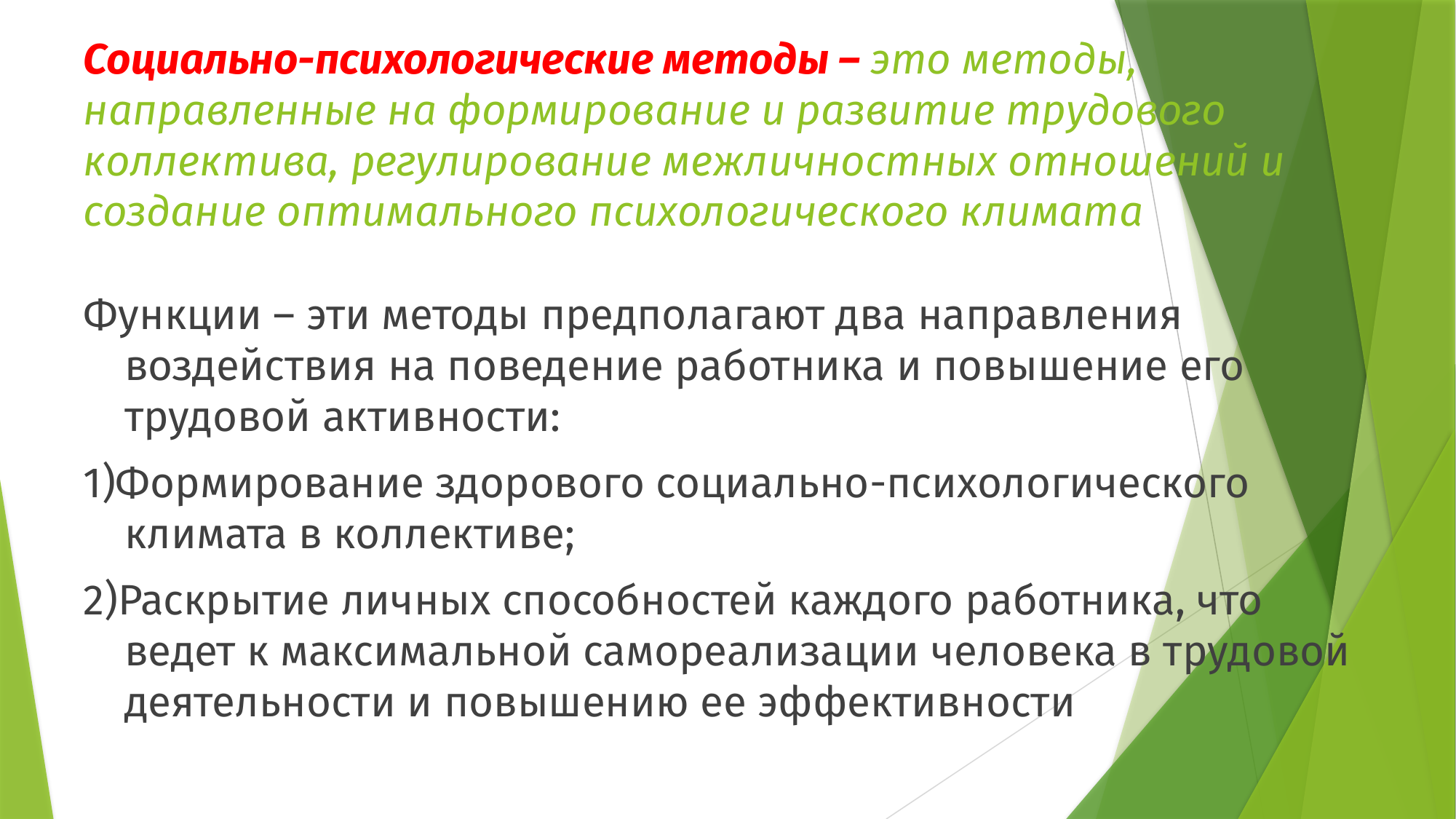

# Социально-психологические методы – это методы, направленные на формирование и развитие трудового коллектива, регулирование межличностных отношений и создание оптимального психологического климата
Функции – эти методы предполагают два направления воздействия на поведение работника и повышение его трудовой активности:
1)Формирование здорового социально-психологического климата в коллективе;
2)Раскрытие личных способностей каждого работника, что ведет к максимальной самореализации человека в трудовой деятельности и повышению ее эффективности